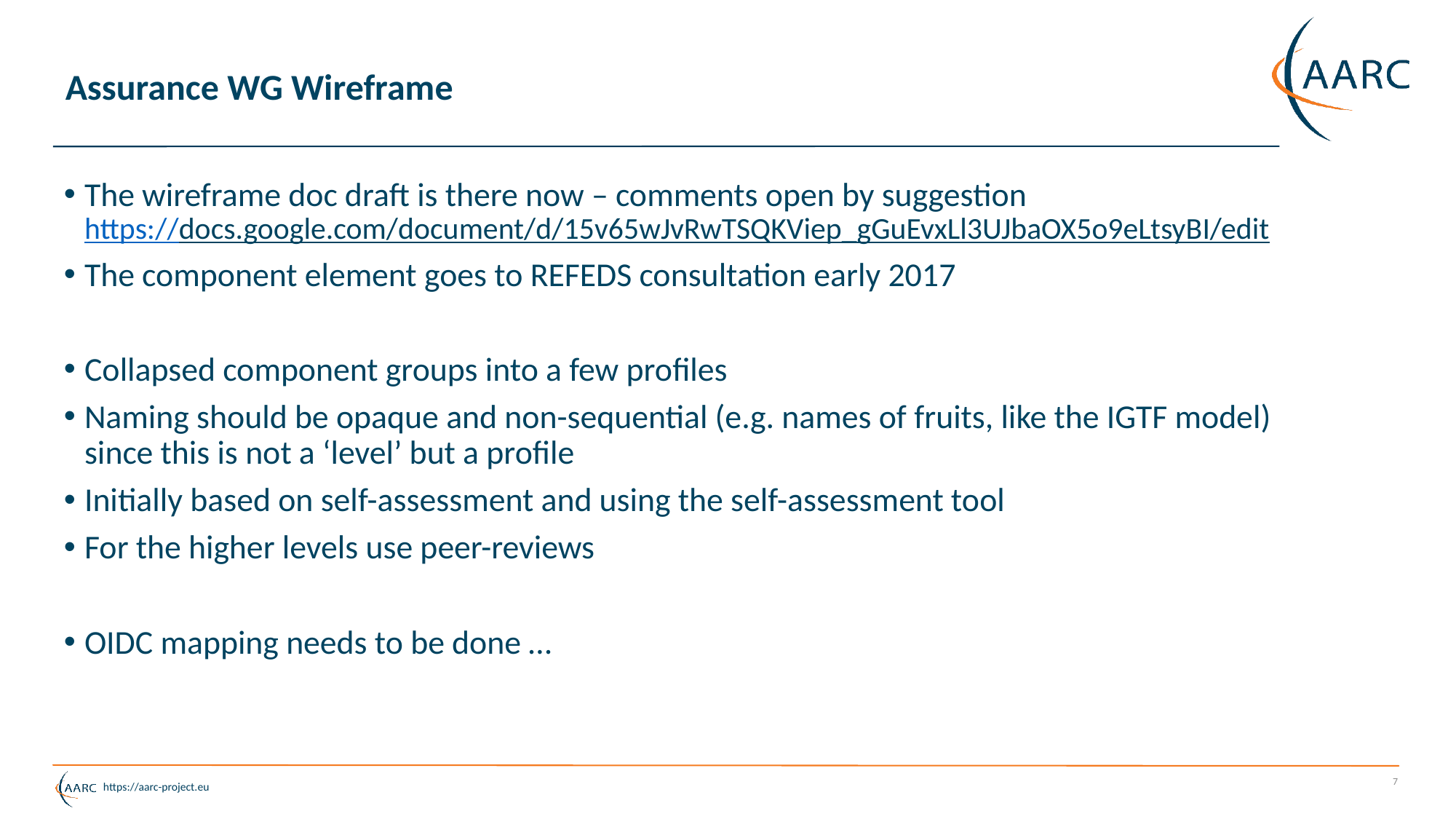

# Assurance WG Wireframe
The wireframe doc draft is there now – comments open by suggestion
https://docs.google.com/document/d/15v65wJvRwTSQKViep_gGuEvxLl3UJbaOX5o9eLtsyBI/edit
The component element goes to REFEDS consultation early 2017

Collapsed component groups into a few profiles
Naming should be opaque and non-sequential (e.g. names of fruits, like the IGTF model) since this is not a ‘level’ but a profile
Initially based on self-assessment and using the self-assessment tool
For the higher levels use peer-reviews

OIDC mapping needs to be done …

7